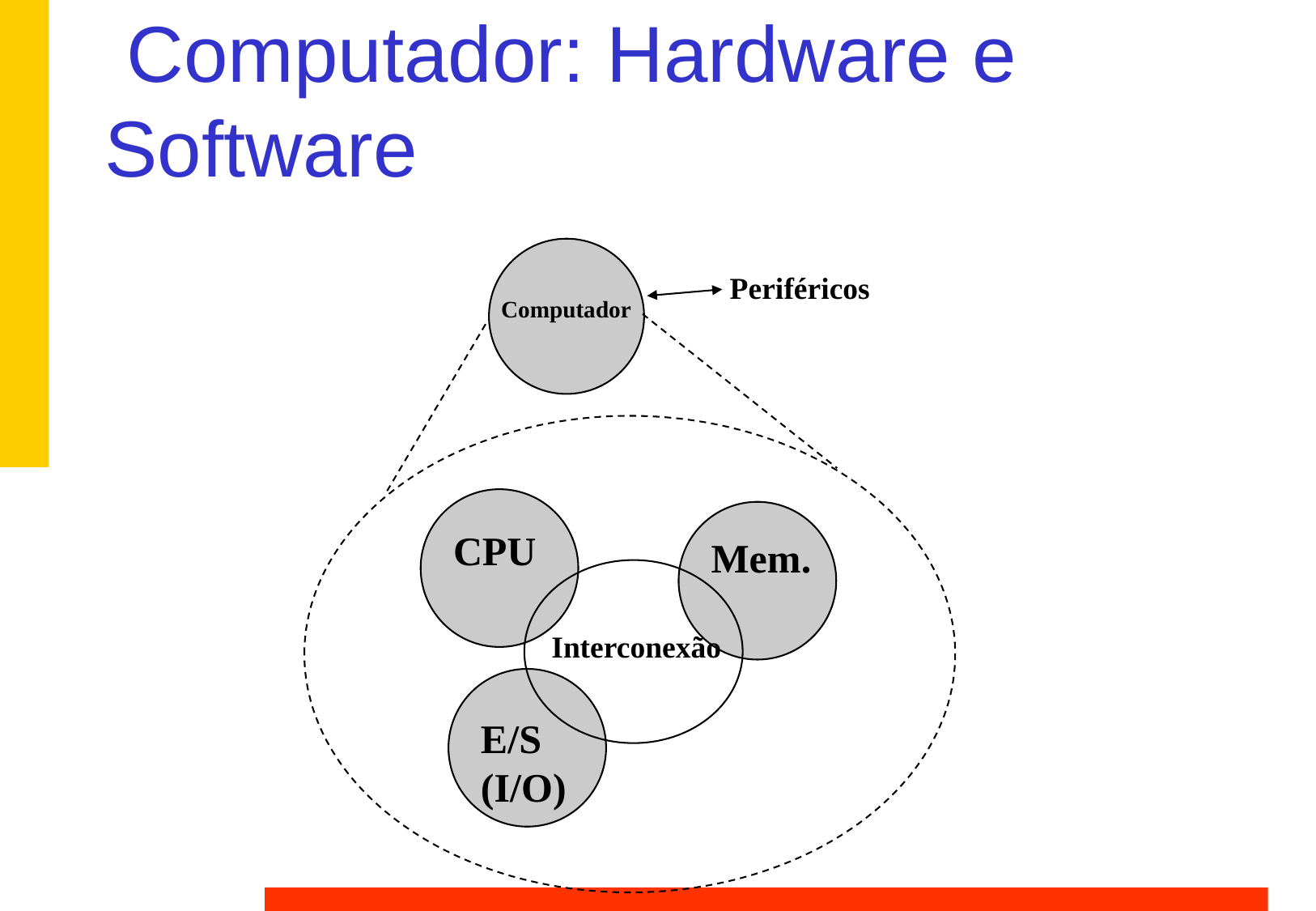

# Computador: Hardware e Software

Periféricos
Computador

CPU
Mem.

Interconexão

E/S
(I/O)